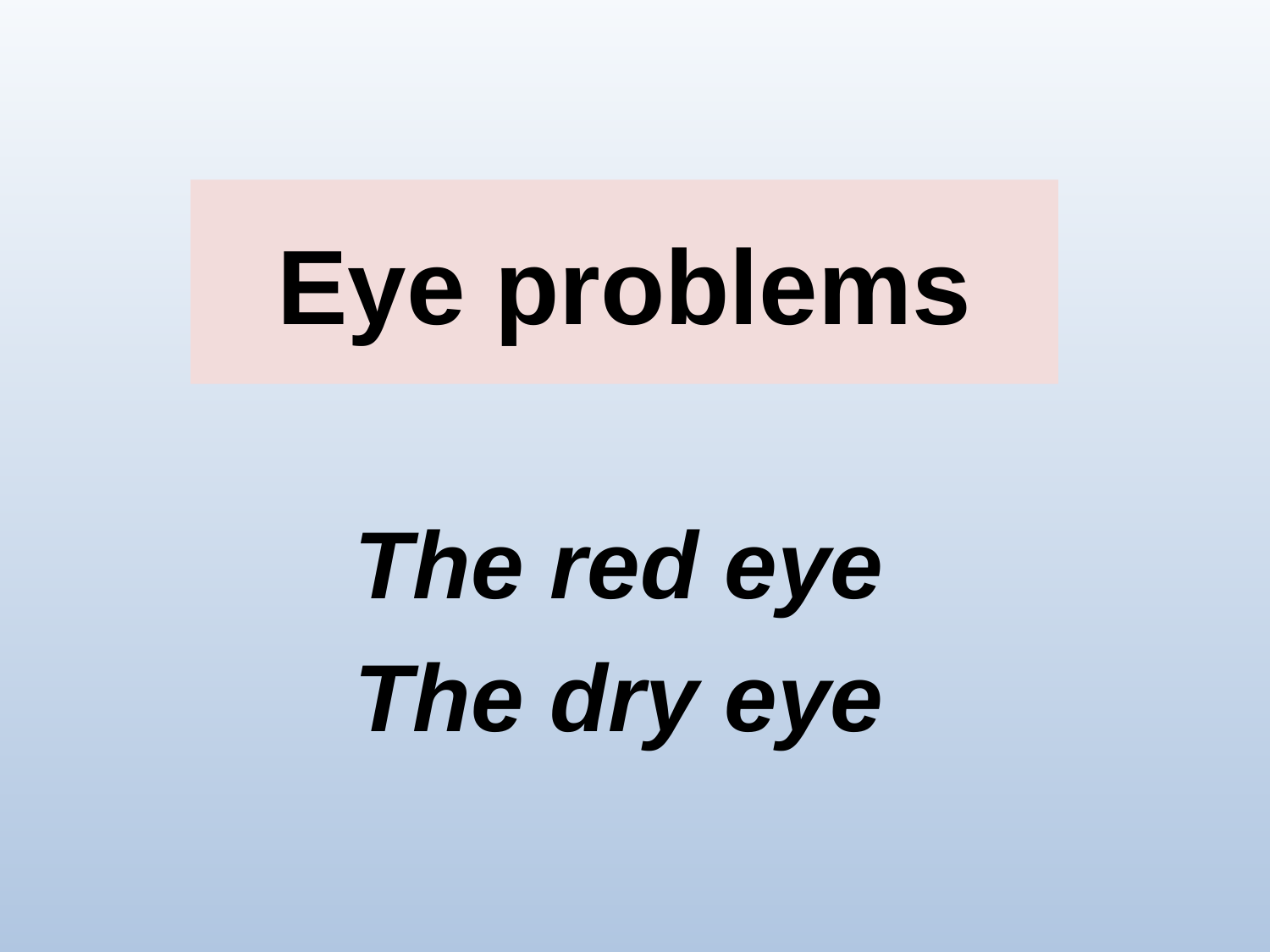

# Eye problems
The red eye
The dry eye